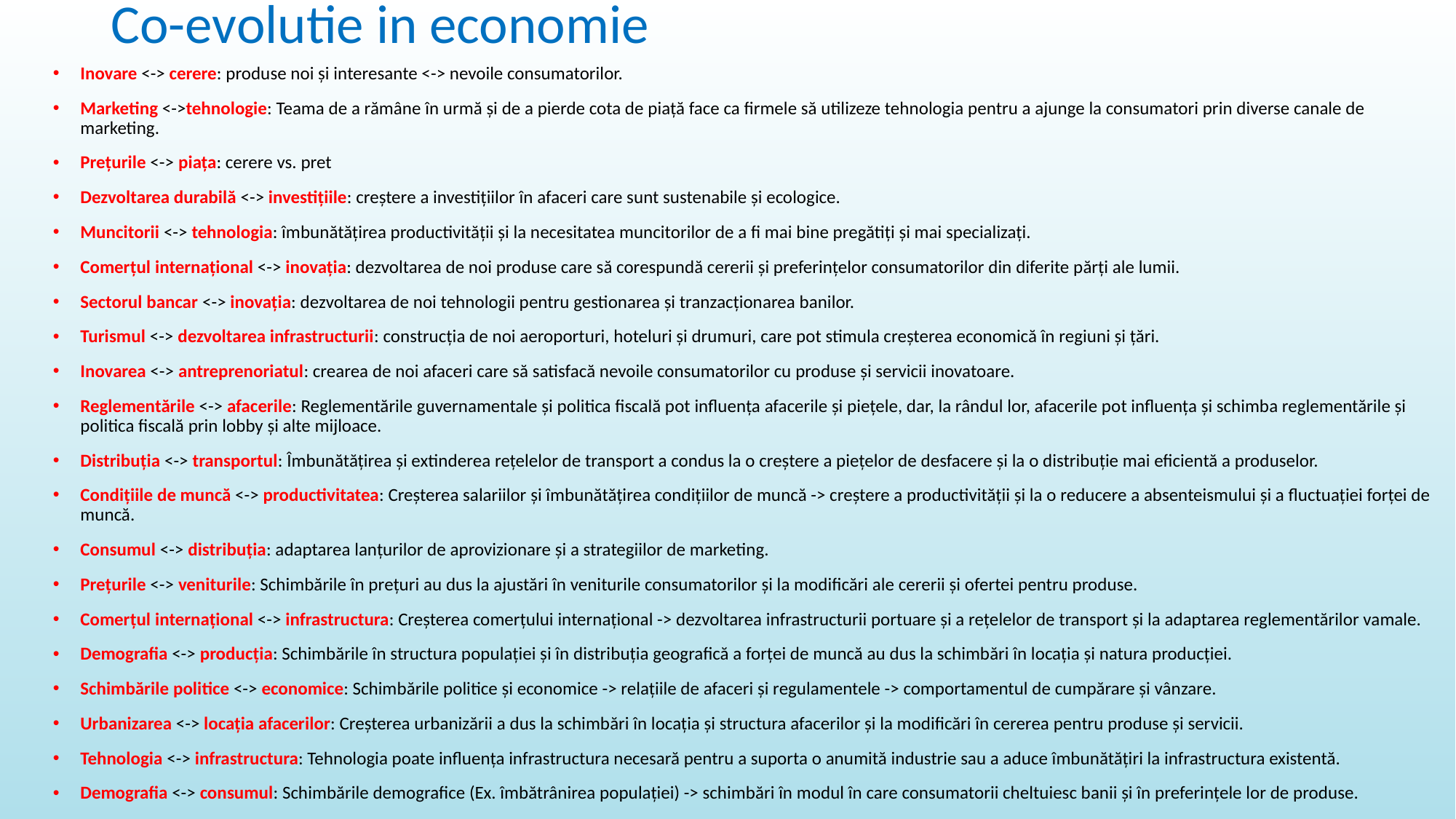

# Co-evolutie in economie
Inovare <-> cerere: produse noi și interesante <-> nevoile consumatorilor.
Marketing <->tehnologie: Teama de a rămâne în urmă și de a pierde cota de piață face ca firmele să utilizeze tehnologia pentru a ajunge la consumatori prin diverse canale de marketing.
Prețurile <-> piața: cerere vs. pret
Dezvoltarea durabilă <-> investițiile: creștere a investițiilor în afaceri care sunt sustenabile și ecologice.
Muncitorii <-> tehnologia: îmbunătățirea productivității și la necesitatea muncitorilor de a fi mai bine pregătiți și mai specializați.
Comerțul internațional <-> inovația: dezvoltarea de noi produse care să corespundă cererii și preferințelor consumatorilor din diferite părți ale lumii.
Sectorul bancar <-> inovația: dezvoltarea de noi tehnologii pentru gestionarea și tranzacționarea banilor.
Turismul <-> dezvoltarea infrastructurii: construcția de noi aeroporturi, hoteluri și drumuri, care pot stimula creșterea economică în regiuni și țări.
Inovarea <-> antreprenoriatul: crearea de noi afaceri care să satisfacă nevoile consumatorilor cu produse și servicii inovatoare.
Reglementările <-> afacerile: Reglementările guvernamentale și politica fiscală pot influența afacerile și piețele, dar, la rândul lor, afacerile pot influența și schimba reglementările și politica fiscală prin lobby și alte mijloace.
Distribuția <-> transportul: Îmbunătățirea și extinderea rețelelor de transport a condus la o creștere a piețelor de desfacere și la o distribuție mai eficientă a produselor.
Condițiile de muncă <-> productivitatea: Creșterea salariilor și îmbunătățirea condițiilor de muncă -> creștere a productivității și la o reducere a absenteismului și a fluctuației forței de muncă.
Consumul <-> distribuția: adaptarea lanțurilor de aprovizionare și a strategiilor de marketing.
Prețurile <-> veniturile: Schimbările în prețuri au dus la ajustări în veniturile consumatorilor și la modificări ale cererii și ofertei pentru produse.
Comerțul internațional <-> infrastructura: Creșterea comerțului internațional -> dezvoltarea infrastructurii portuare și a rețelelor de transport și la adaptarea reglementărilor vamale.
Demografia <-> producția: Schimbările în structura populației și în distribuția geografică a forței de muncă au dus la schimbări în locația și natura producției.
Schimbările politice <-> economice: Schimbările politice și economice -> relațiile de afaceri și regulamentele -> comportamentul de cumpărare și vânzare.
Urbanizarea <-> locația afacerilor: Creșterea urbanizării a dus la schimbări în locația și structura afacerilor și la modificări în cererea pentru produse și servicii.
Tehnologia <-> infrastructura: Tehnologia poate influența infrastructura necesară pentru a suporta o anumită industrie sau a aduce îmbunătățiri la infrastructura existentă.
Demografia <-> consumul: Schimbările demografice (Ex. îmbătrânirea populației) -> schimbări în modul în care consumatorii cheltuiesc banii și în preferințele lor de produse.